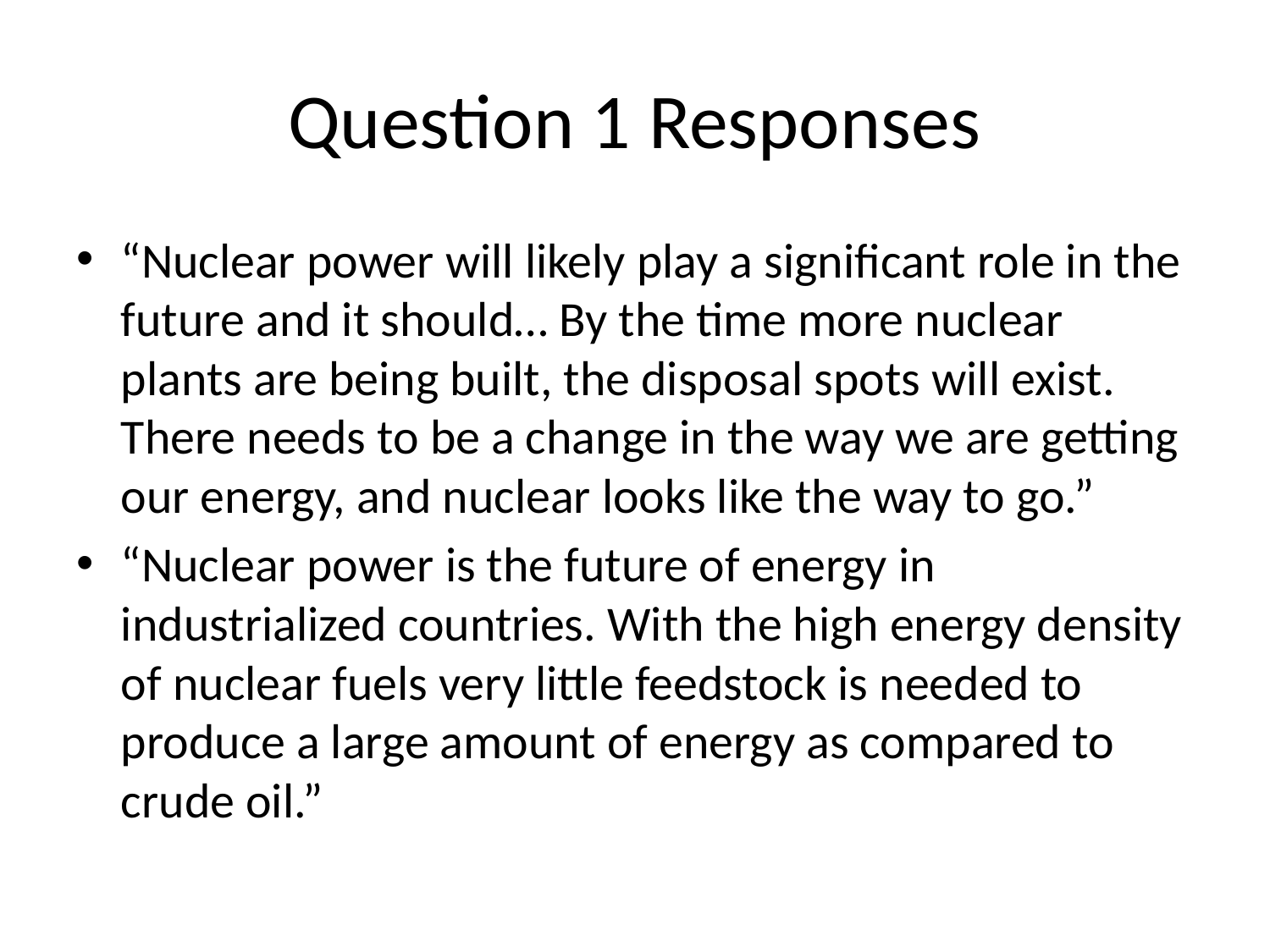

# Question 1 Responses
“Nuclear power will likely play a significant role in the future and it should… By the time more nuclear plants are being built, the disposal spots will exist. There needs to be a change in the way we are getting our energy, and nuclear looks like the way to go.”
“Nuclear power is the future of energy in industrialized countries. With the high energy density of nuclear fuels very little feedstock is needed to produce a large amount of energy as compared to crude oil.”